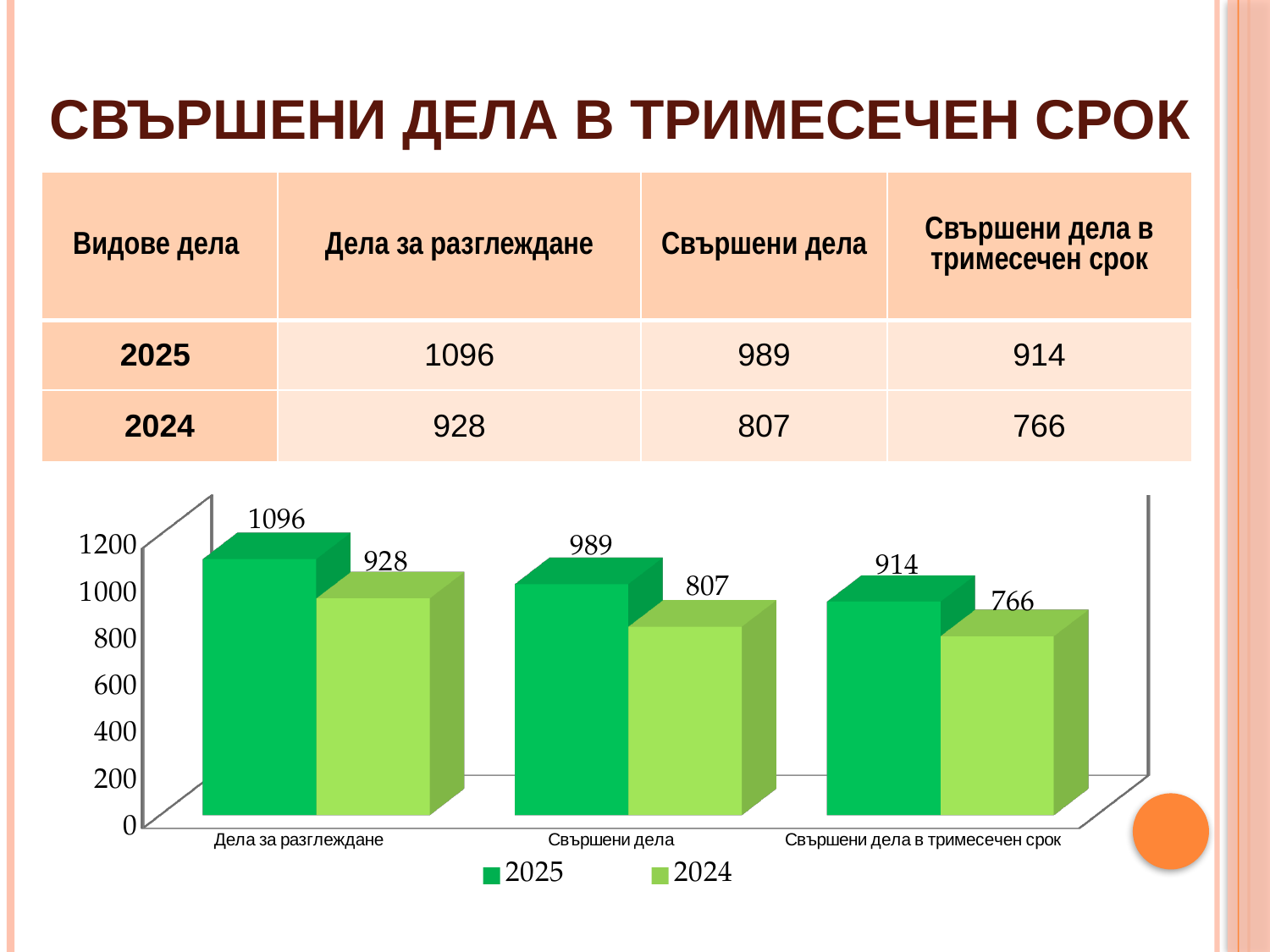

# Свършени дела в тримесечен срок
| Видове дела | Дела за разглеждане | Свършени дела | Свършени дела в тримесечен срок |
| --- | --- | --- | --- |
| 2025 | 1096 | 989 | 914 |
| 2024 | 928 | 807 | 766 |

[unsupported chart]